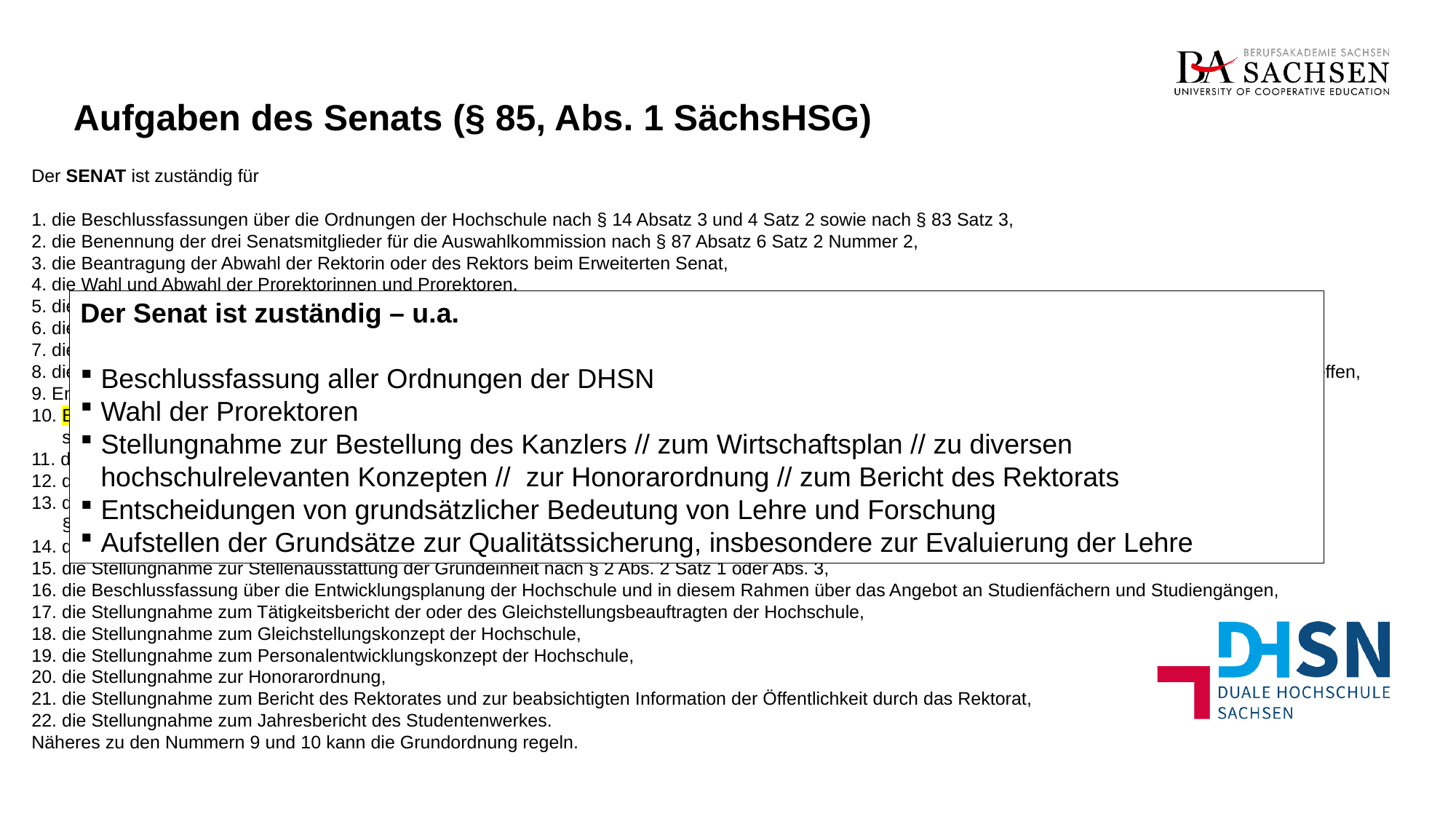

# Aufgaben des Senats (§ 85, Abs. 1 SächsHSG)
Der SENAT ist zuständig für

1. die Beschlussfassungen über die Ordnungen der Hochschule nach § 14 Absatz 3 und 4 Satz 2 sowie nach § 83 Satz 3,
2. die Benennung der drei Senatsmitglieder für die Auswahlkommission nach § 87 Absatz 6 Satz 2 Nummer 2,
3. die Beantragung der Abwahl der Rektorin oder des Rektors beim Erweiterten Senat,
4. die Wahl und Abwahl der Prorektorinnen und Prorektoren,
5. die Stellungnahme zum Vorschlag der Rektorin oder des Rektors für die Bestellung der Kanzlerin oder des Kanzlers,
6. die Vorschläge für die Berufung von Mitgliedern des Hochschulrates,
7. die Stellungnahme zum Wirtschaftsplan,
8. die Stellungnahmen zu allen wissenschaftlichen und künstlerischen Angelegenheiten, die nicht nur eine Grundeinheit nach § 2 Abs. 2 Satz 1 oder Abs. 3 betreffen,
9. Entscheidungen von grundsätzlicher Bedeutung in Angelegenheiten der Förderung des wissenschaftlichen und künstlerischen Nachwuchses,
10. Entscheidungen von grundsätzlicher Bedeutung in Angelegenheiten der Lehre, Forschung oder Kunst,
      soweit diese nicht nur eine Grundeinheit nach § 2 Abs. 2 Satz 1 oder Abs. 3 betreffen,
11. die Festlegung der von der Hochschule zu vergebenden Hochschulgrade nach § 40,
12. die Aufstellung von Grundsätzen zur Qualitätssicherung, insbesondere für die Evaluation der Lehre,
13. die Wahl und Bestellung von Beauftragten der Hochschule; § 88 Absatz 3 Satz 3 und 4,
      § 93 Absatz 4 Satz 5 sowie § 96d Absatz 4 Satz 4 bleiben unberührt,
14. die Aufstellung des Leitbildes für die Lehre und die Formulierung von Grundsätzen der Organisation des Lehr- und Studienbetriebes,
15. die Stellungnahme zur Stellenausstattung der Grundeinheit nach § 2 Abs. 2 Satz 1 oder Abs. 3,
16. die Beschlussfassung über die Entwicklungsplanung der Hochschule und in diesem Rahmen über das Angebot an Studienfächern und Studiengängen,
17. die Stellungnahme zum Tätigkeitsbericht der oder des Gleichstellungsbeauftragten der Hochschule,
18. die Stellungnahme zum Gleichstellungskonzept der Hochschule,
19. die Stellungnahme zum Personalentwicklungskonzept der Hochschule,
20. die Stellungnahme zur Honorarordnung,
21. die Stellungnahme zum Bericht des Rektorates und zur beabsichtigten Information der Öffentlichkeit durch das Rektorat,
22. die Stellungnahme zum Jahresbericht des Studentenwerkes.
Näheres zu den Nummern 9 und 10 kann die Grundordnung regeln.
Der Senat ist zuständig – u.a.

Beschlussfassung aller Ordnungen der DHSN
Wahl der Prorektoren
Stellungnahme zur Bestellung des Kanzlers // zum Wirtschaftsplan // zu diversen hochschulrelevanten Konzepten //  zur Honorarordnung // zum Bericht des Rektorats
Entscheidungen von grundsätzlicher Bedeutung von Lehre und Forschung
Aufstellen der Grundsätze zur Qualitätssicherung, insbesondere zur Evaluierung der Lehre